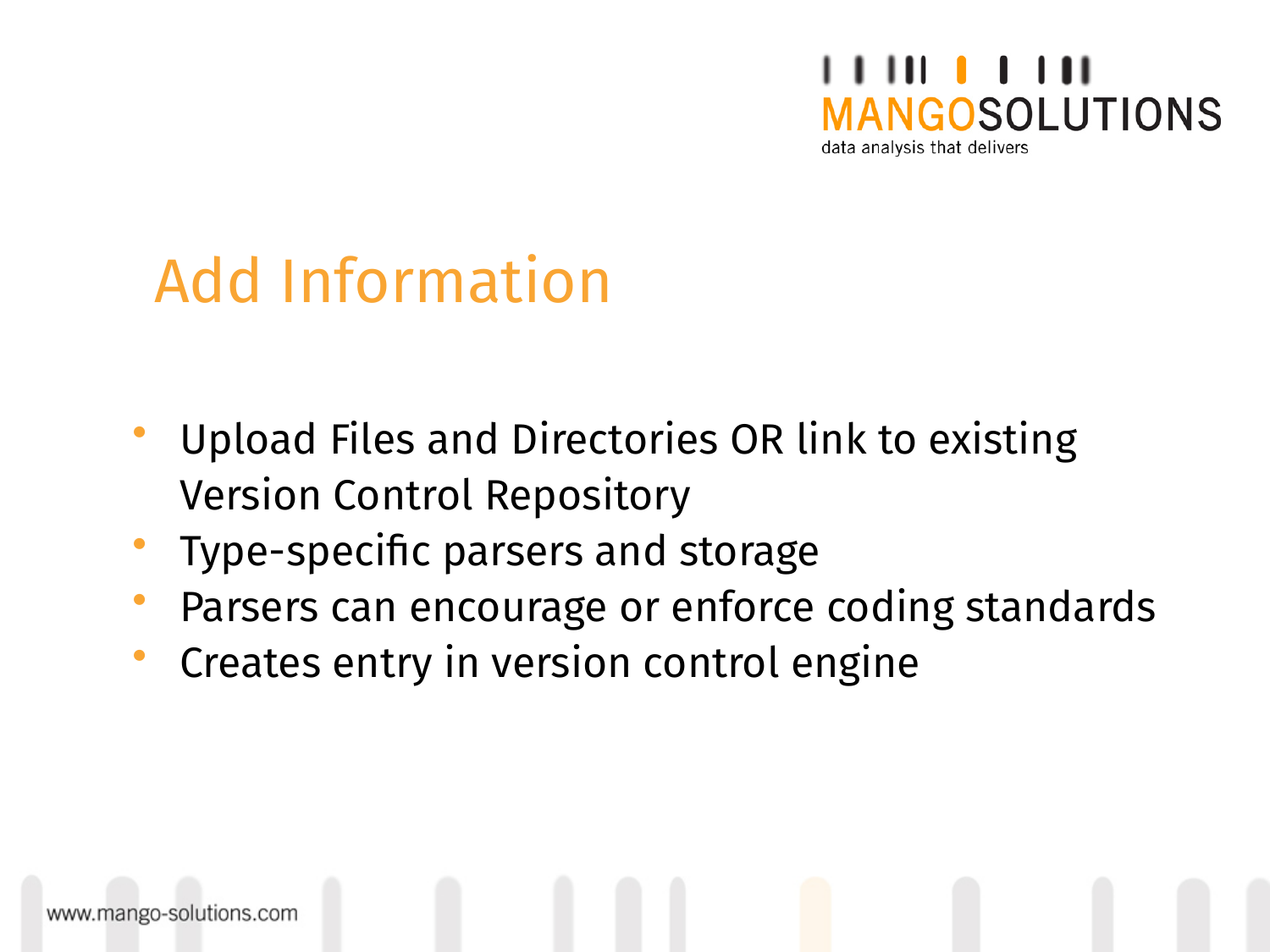

Add Information
Upload Files and Directories OR link to existing Version Control Repository
Type-specific parsers and storage
Parsers can encourage or enforce coding standards
Creates entry in version control engine